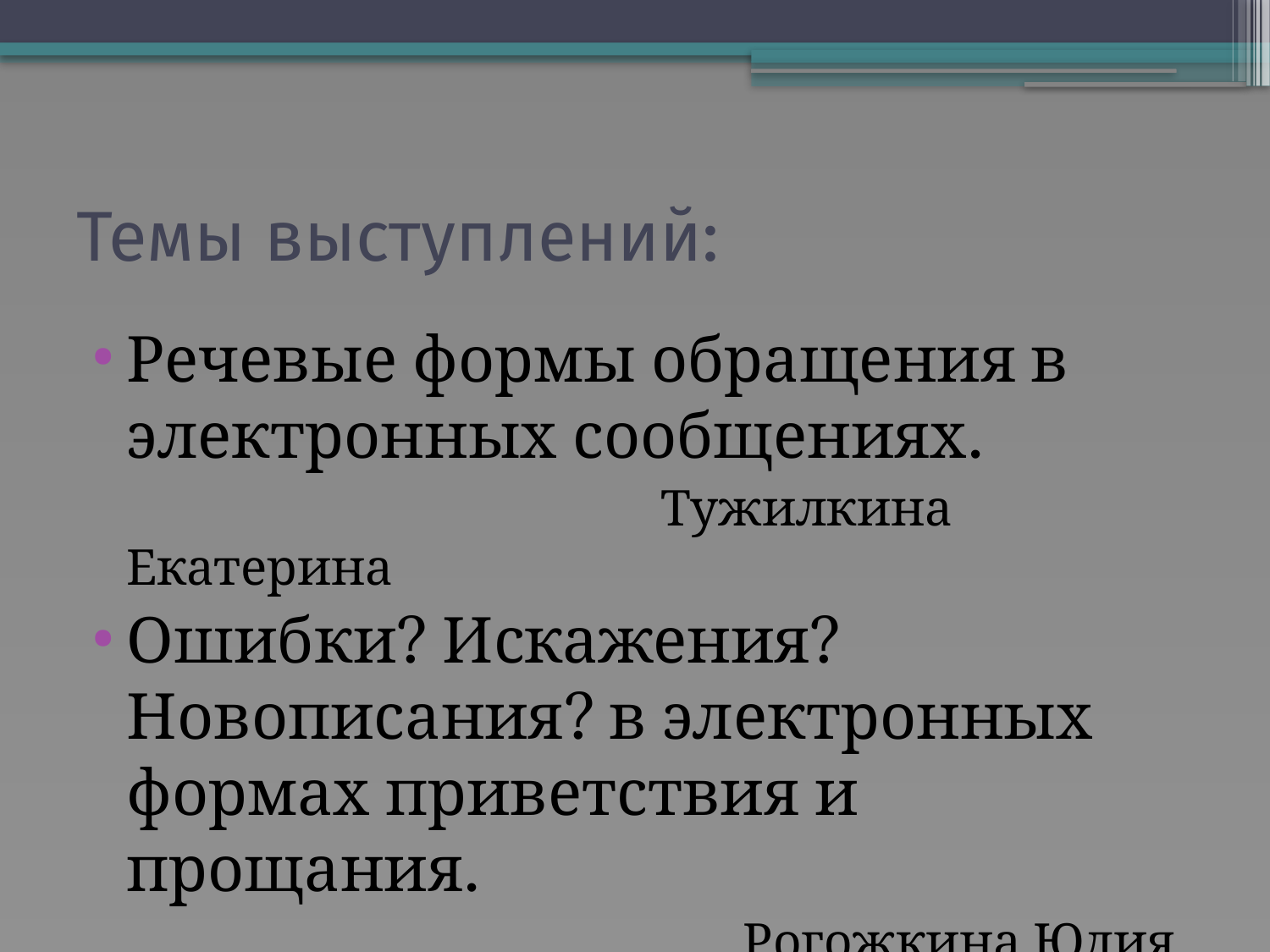

# Темы выступлений:
Речевые формы обращения в электронных сообщениях.
                                                Тужилкина Екатерина
Ошибки? Искажения? Новописания? в электронных формах приветствия и прощания.
                                                       Рогожкина Юлия